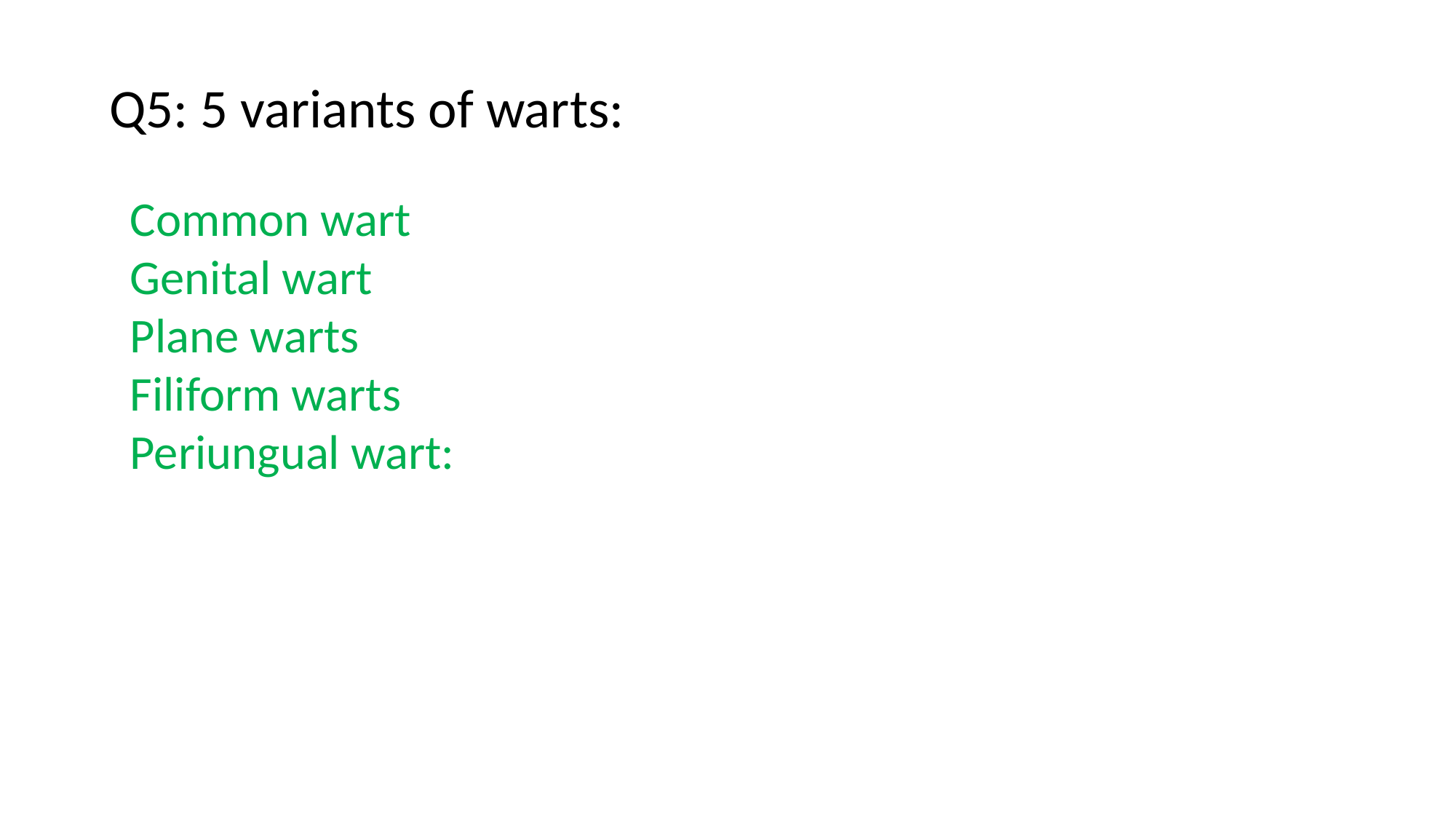

# Q5: 5 variants of warts:
Common wart
Genital wart
Plane warts
Filiform warts
Periungual wart: